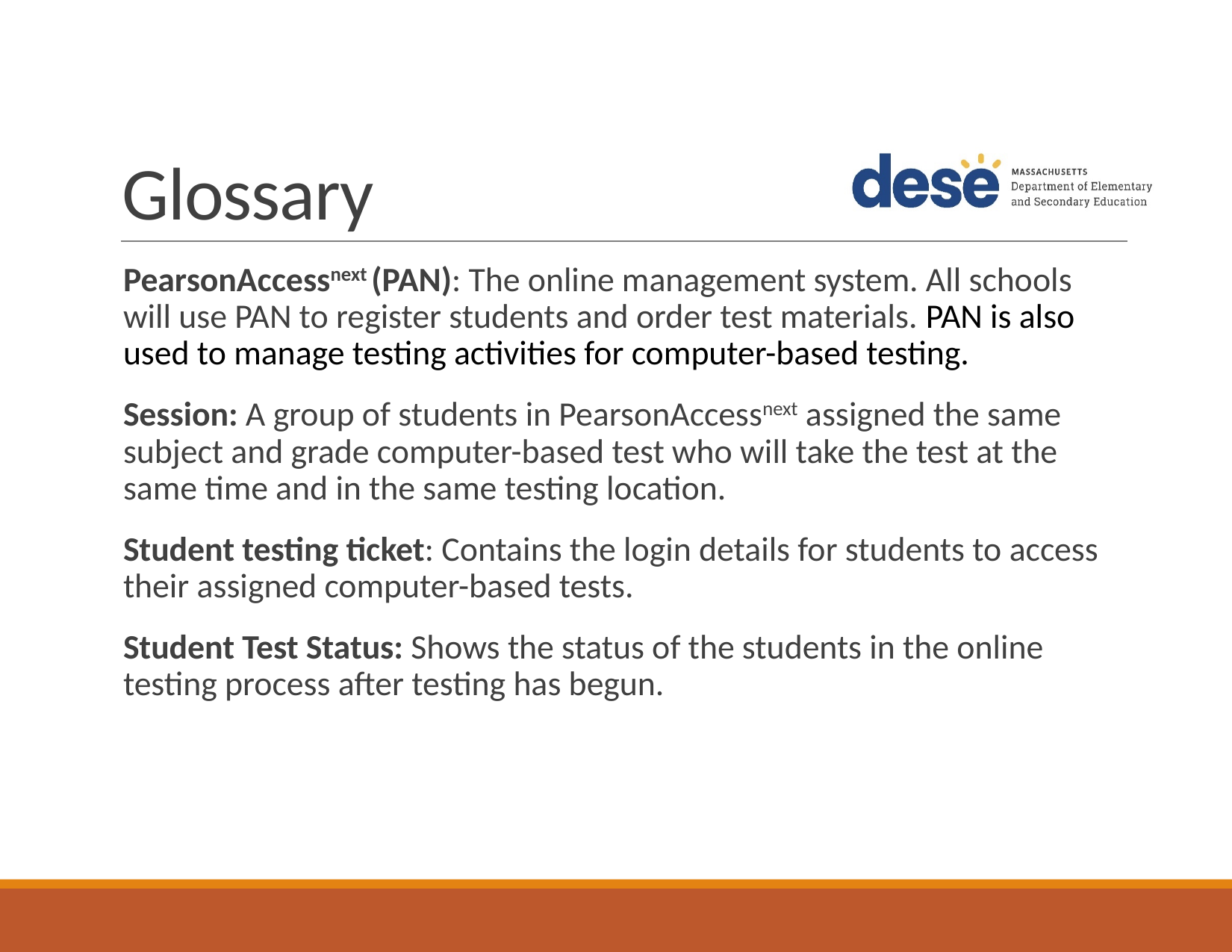

# Glossary
PearsonAccessnext (PAN): The online management system. All schools will use PAN to register students and order test materials. PAN is also used to manage testing activities for computer-based testing.
Session: A group of students in PearsonAccessnext assigned the same subject and grade computer-based test who will take the test at the same time and in the same testing location.
Student testing ticket: Contains the login details for students to access their assigned computer-based tests.
Student Test Status: Shows the status of the students in the online testing process after testing has begun.